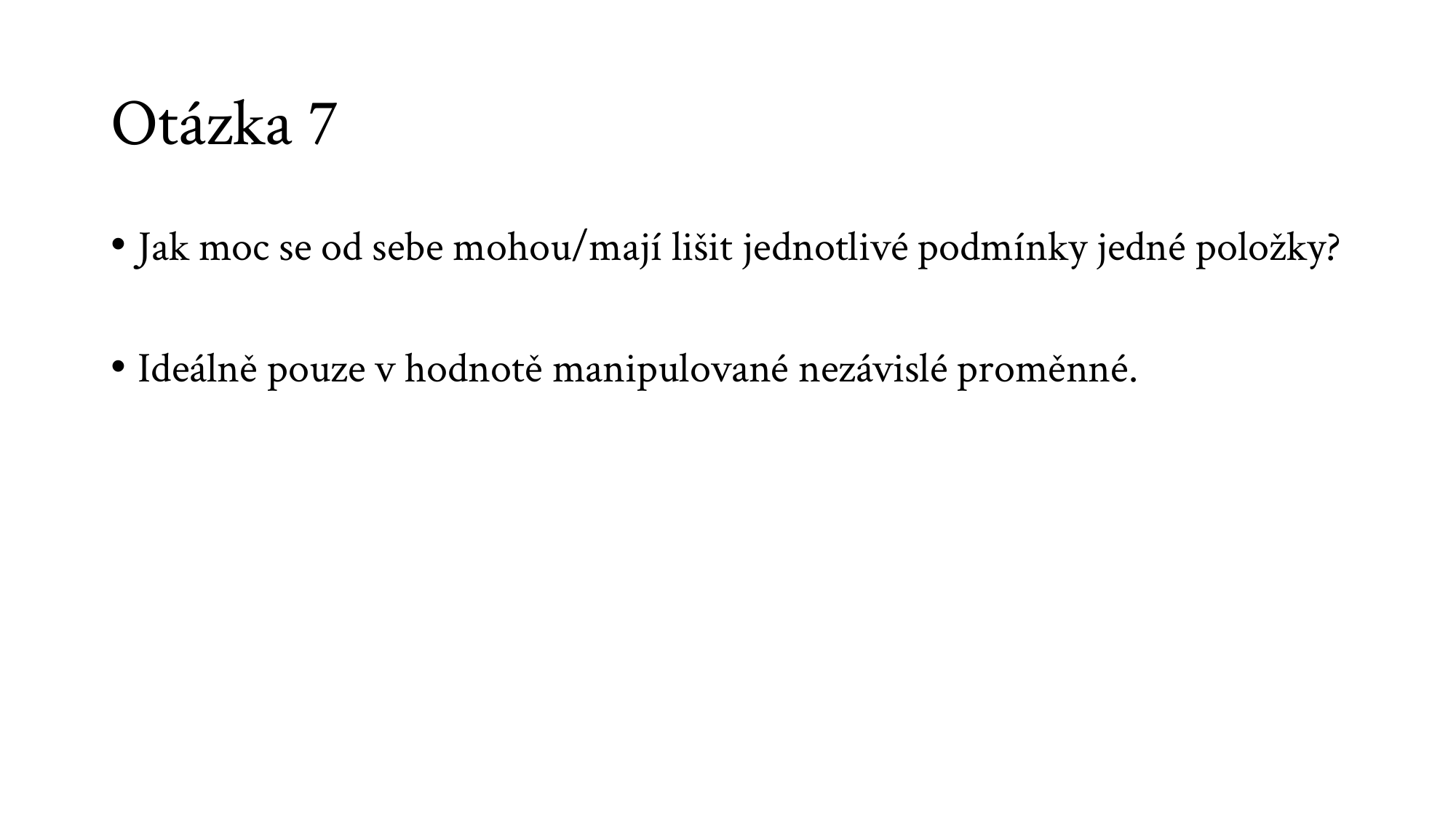

# Otázka 7
Jak moc se od sebe mohou/mají lišit jednotlivé podmínky jedné položky?

Ideálně pouze v hodnotě manipulované nezávislé proměnné.